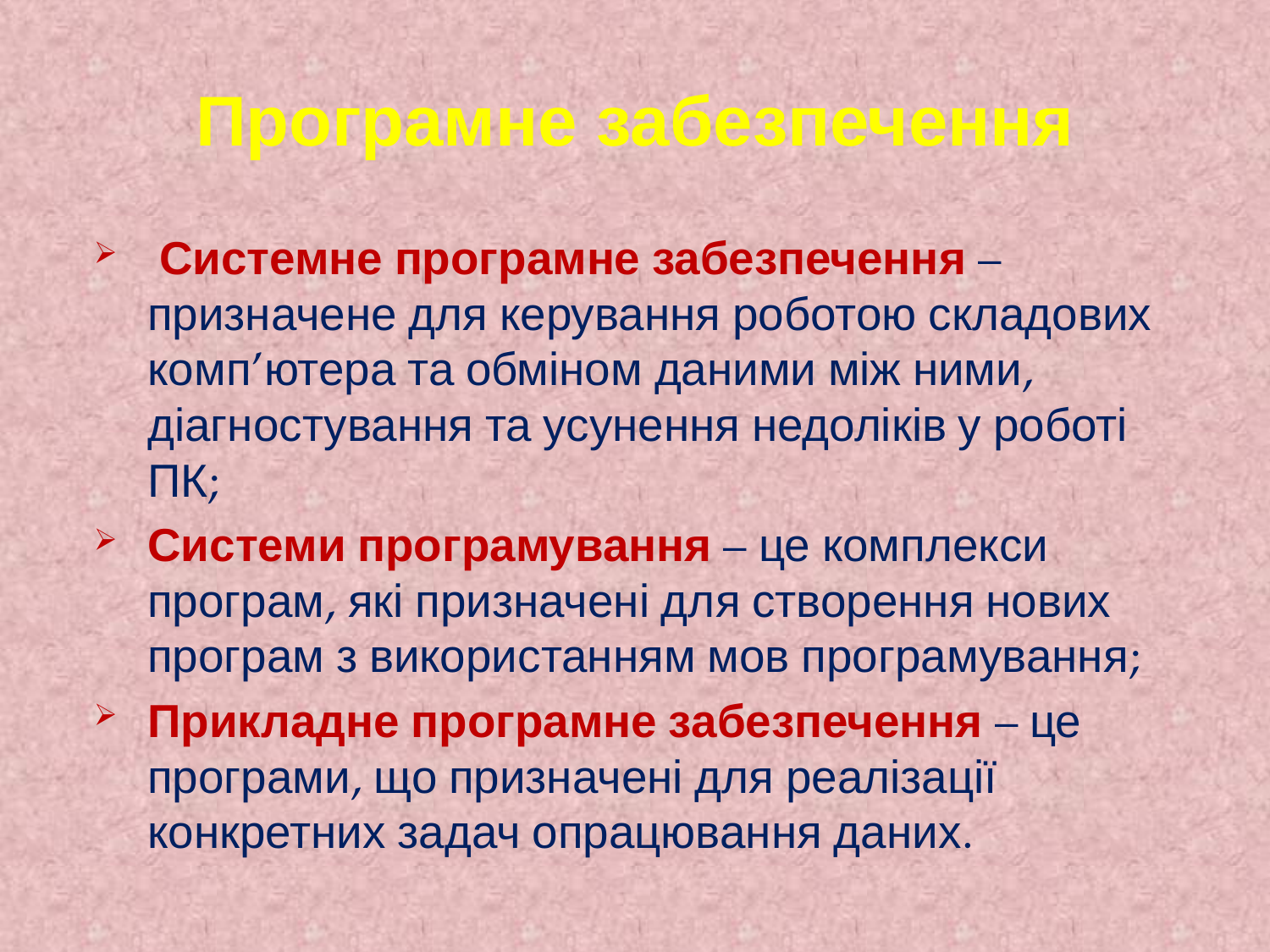

# Програмне забезпечення
 Системне програмне забезпечення – призначене для керування роботою складових комп’ютера та обміном даними між ними, діагностування та усунення недоліків у роботі ПК;
Системи програмування – це комплекси програм, які призначені для створення нових програм з використанням мов програмування;
Прикладне програмне забезпечення – це програми, що призначені для реалізації конкретних задач опрацювання даних.